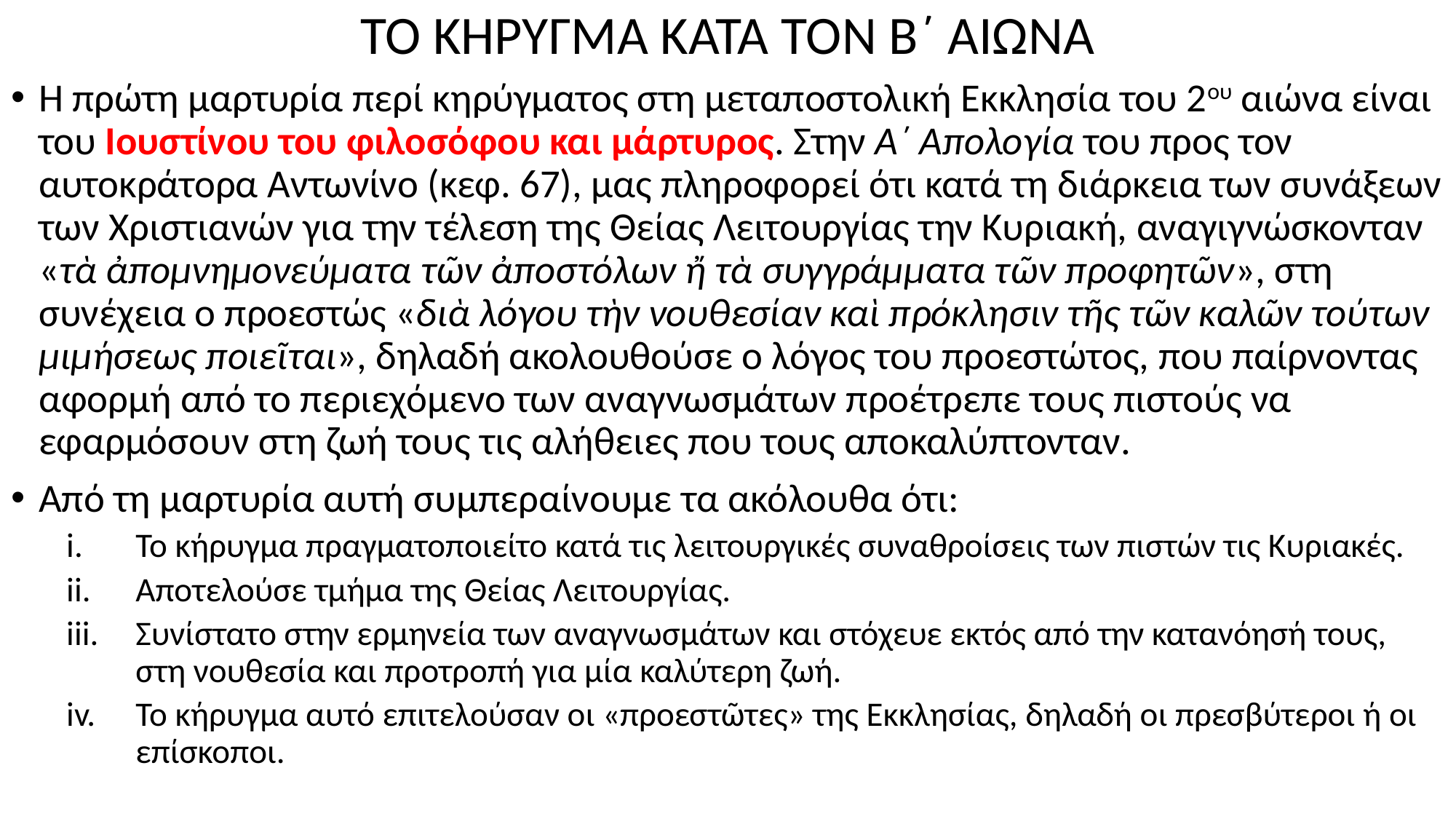

# ΤΟ ΚΗΡΥΓΜΑ ΚΑΤΑ ΤΟΝ Β΄ ΑΙΩΝΑ
Η πρώτη μαρτυρία περί κηρύγματος στη μεταποστολική Εκκλησία του 2ου αιώνα είναι του Ιουστίνου του φιλοσόφου και μάρτυρος. Στην Α΄ Απολογία του προς τον αυτοκράτορα Αντωνίνο (κεφ. 67), μας πληροφορεί ότι κατά τη διάρκεια των συνάξεων των Χριστιανών για την τέλεση της Θείας Λειτουργίας την Κυριακή, αναγιγνώσκονταν «τὰ ἀπομνημονεύματα τῶν ἀποστόλων ἤ τὰ συγγράμματα τῶν προφητῶν», στη συνέχεια ο προεστώς «διὰ λόγου τὴν νουθεσίαν καὶ πρόκλησιν τῆς τῶν καλῶν τούτων μιμήσεως ποιεῖται», δηλαδή ακολουθούσε ο λόγος του προεστώτος, που παίρνοντας αφορμή από το περιεχόμενο των αναγνωσμάτων προέτρεπε τους πιστούς να εφαρμόσουν στη ζωή τους τις αλήθειες που τους αποκαλύπτονταν.
Από τη μαρτυρία αυτή συμπεραίνουμε τα ακόλουθα ότι:
Το κήρυγμα πραγματοποιείτο κατά τις λειτουργικές συναθροίσεις των πιστών τις Κυριακές.
Αποτελούσε τμήμα της Θείας Λειτουργίας.
Συνίστατο στην ερμηνεία των αναγνωσμάτων και στόχευε εκτός από την κατανόησή τους, στη νουθεσία και προτροπή για μία καλύτερη ζωή.
Το κήρυγμα αυτό επιτελούσαν οι «προεστῶτες» της Εκκλησίας, δηλαδή οι πρεσβύτεροι ή οι επίσκοποι.